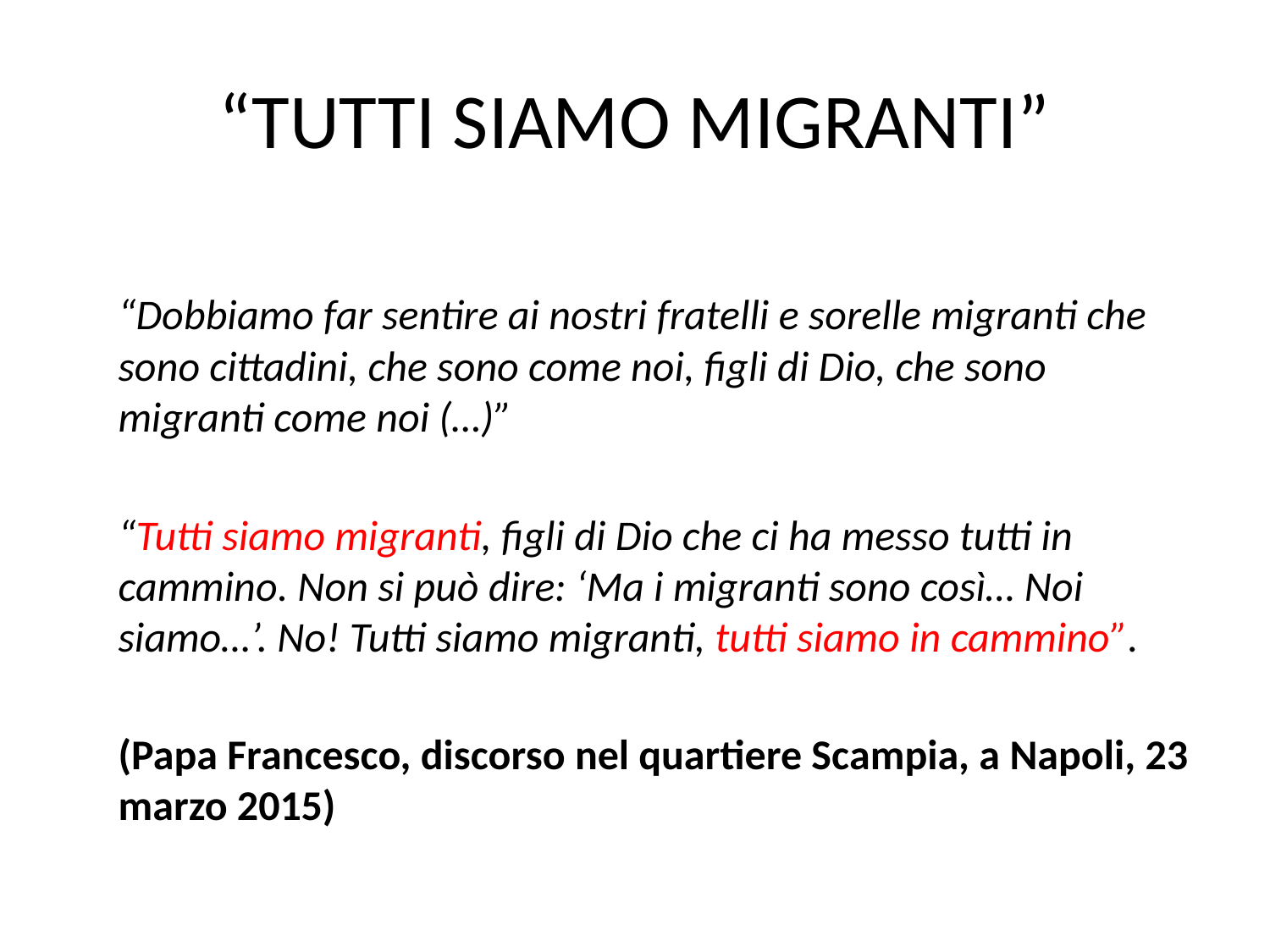

# “TUTTI SIAMO MIGRANTI”

	“Dobbiamo far sentire ai nostri fratelli e sorelle migranti che sono cittadini, che sono come noi, figli di Dio, che sono migranti come noi (…)”

	“Tutti siamo migranti, figli di Dio che ci ha messo tutti in cammino. Non si può dire: ‘Ma i migranti sono così… Noi siamo…’. No! Tutti siamo migranti, tutti siamo in cammino”.

	(Papa Francesco, discorso nel quartiere Scampia, a Napoli, 23 marzo 2015)